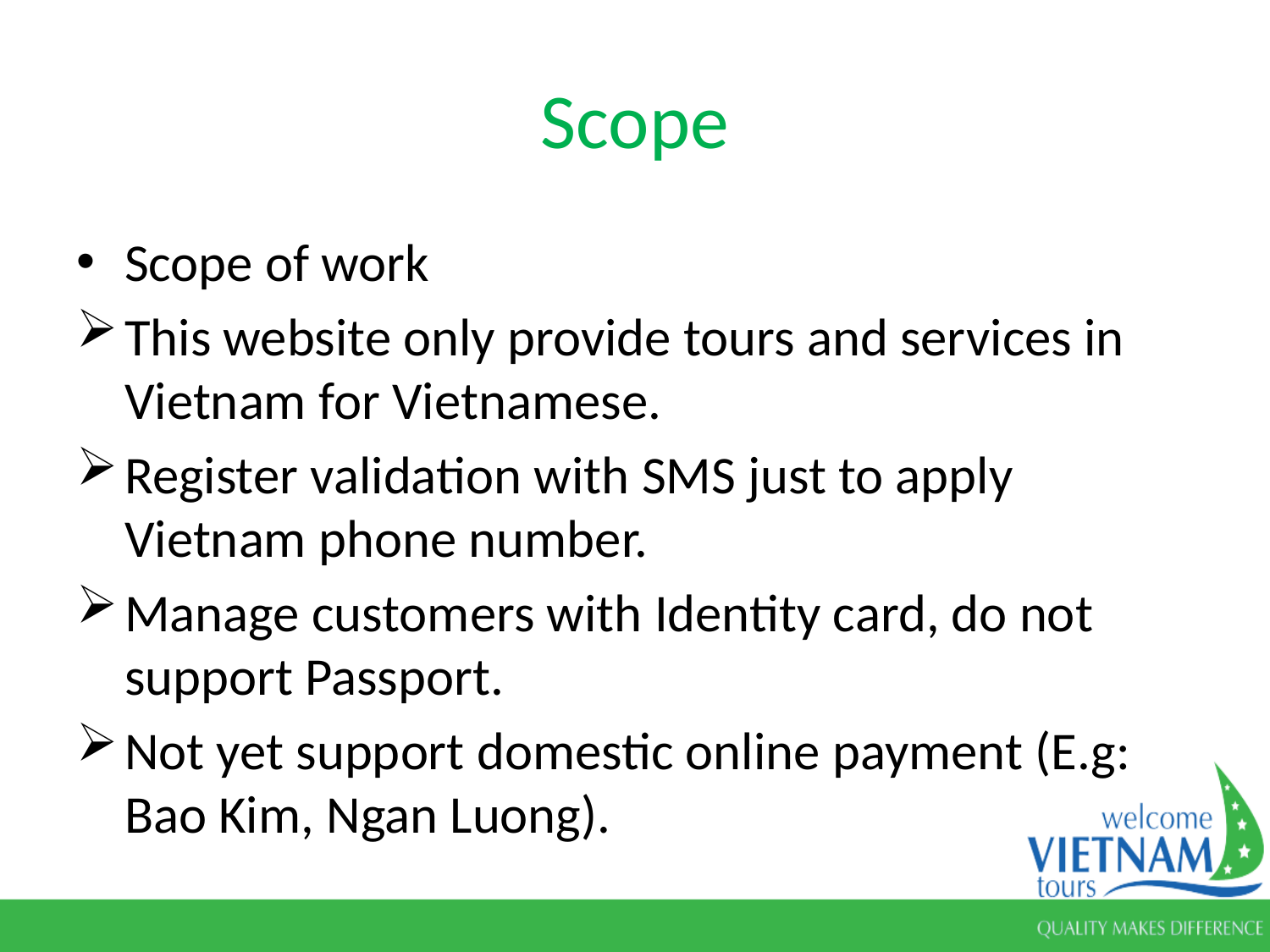

# Scope
Scope of work
This website only provide tours and services in Vietnam for Vietnamese.
Register validation with SMS just to apply Vietnam phone number.
Manage customers with Identity card, do not support Passport.
Not yet support domestic online payment (E.g: Bao Kim, Ngan Luong).